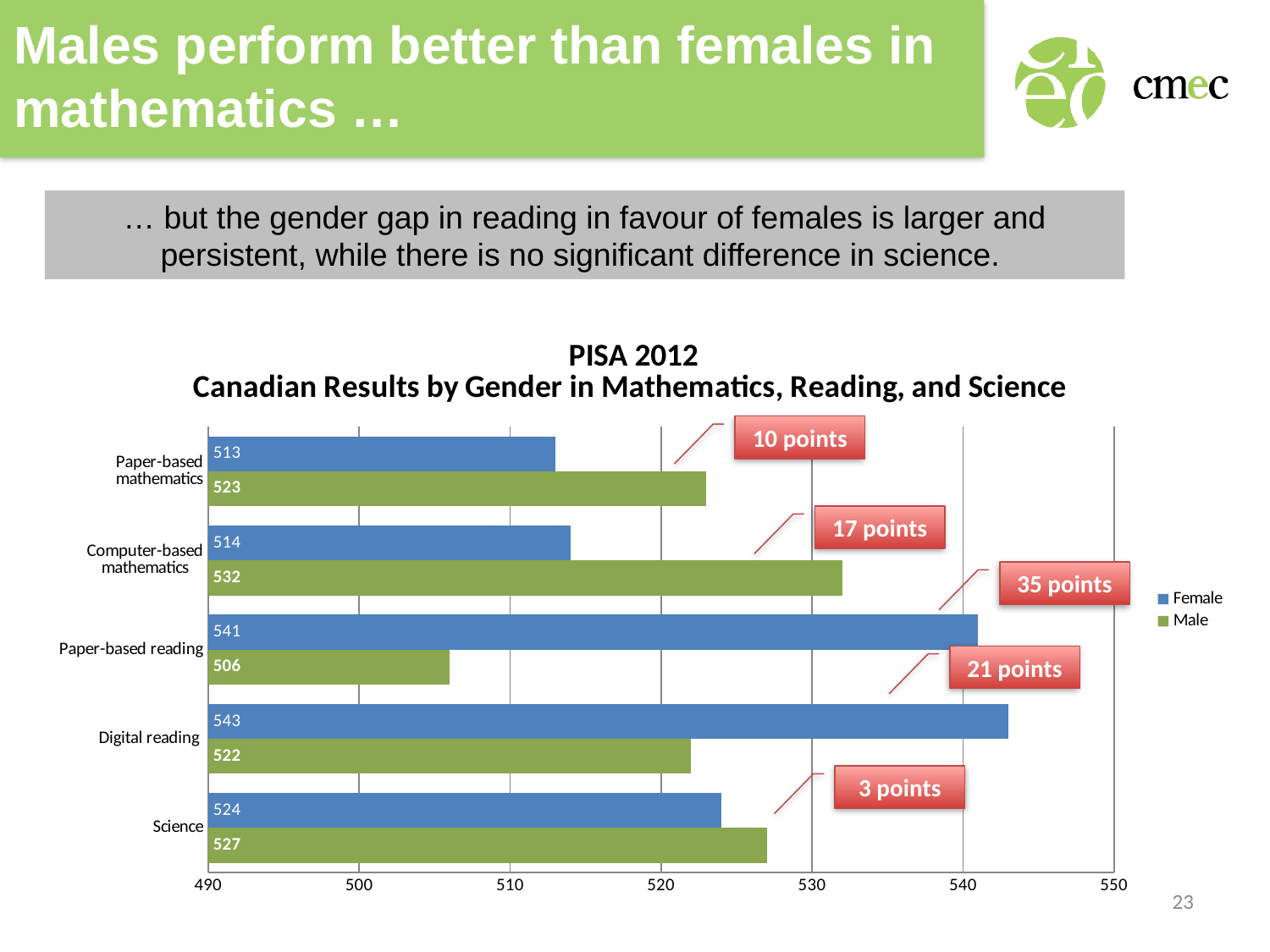

# Males perform better than females in mathematics …
… but the gender gap in reading in favour of females is larger and persistent, while there is no significant difference in science.

### Chart: PISA 2012
Canadian Results by Gender in Mathematics, Reading, and Science

| Category | Male | Female |
|---|---|---|
| Science | 527.0 | 524.0 |
| Digital reading  | 522.0 | 543.0 |
| Paper-based reading | 506.0 | 541.0 |
| Computer-based mathematics | 532.0 | 514.0 |
| Paper-based mathematics | 523.0 | 513.0 |
10 points
17 points
35 points
21 points
3 points
23